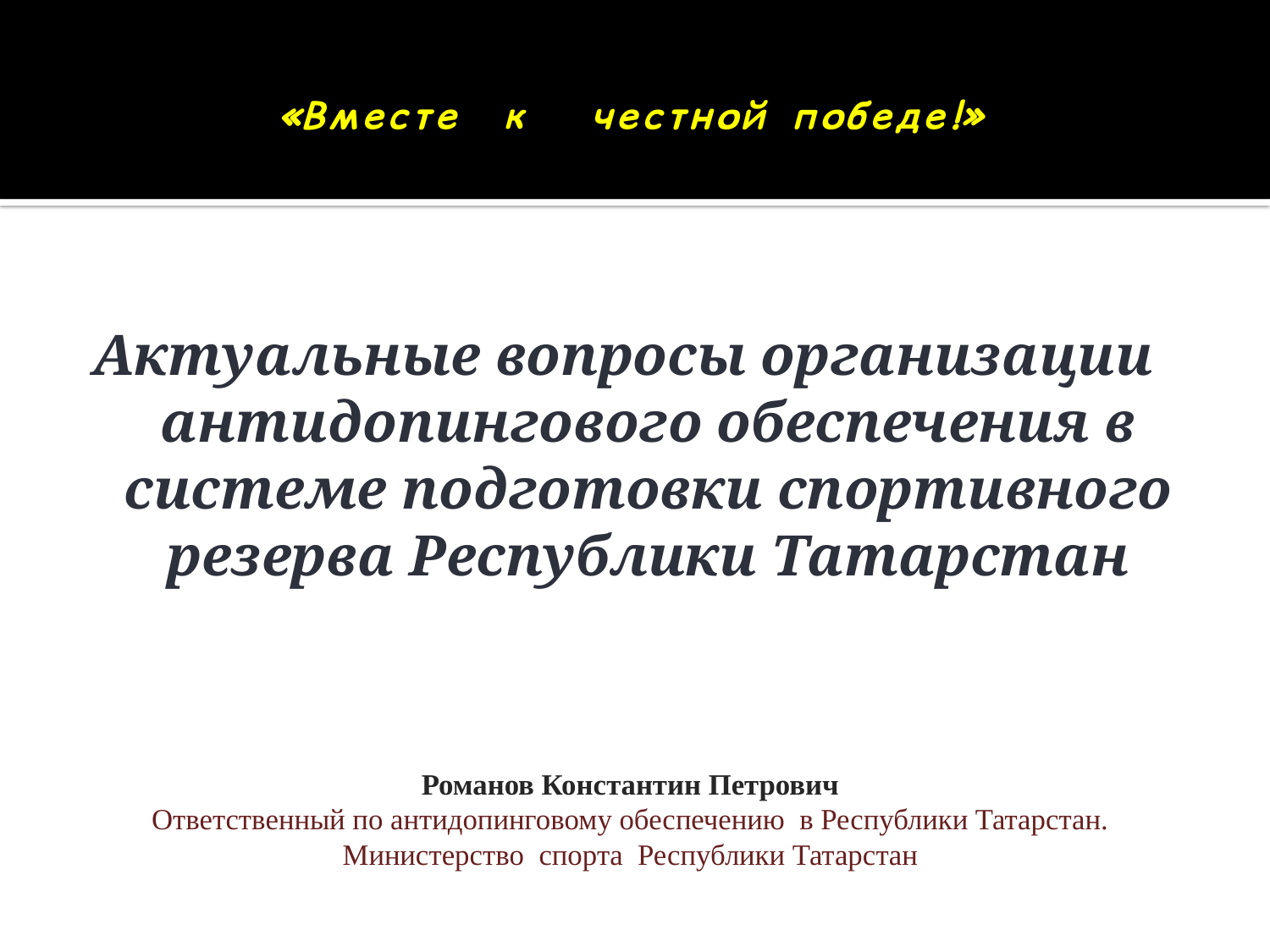

«Вместе  к   честной победе!»

Актуальные вопросы организации  антидопингового обеспечения в системе подготовки спортивного резерва Республики Татарстан

Романов Константин Петрович
Ответственный по антидопинговому обеспечению  в Республики Татарстан.
Министерство  спорта  Республики Татарстан